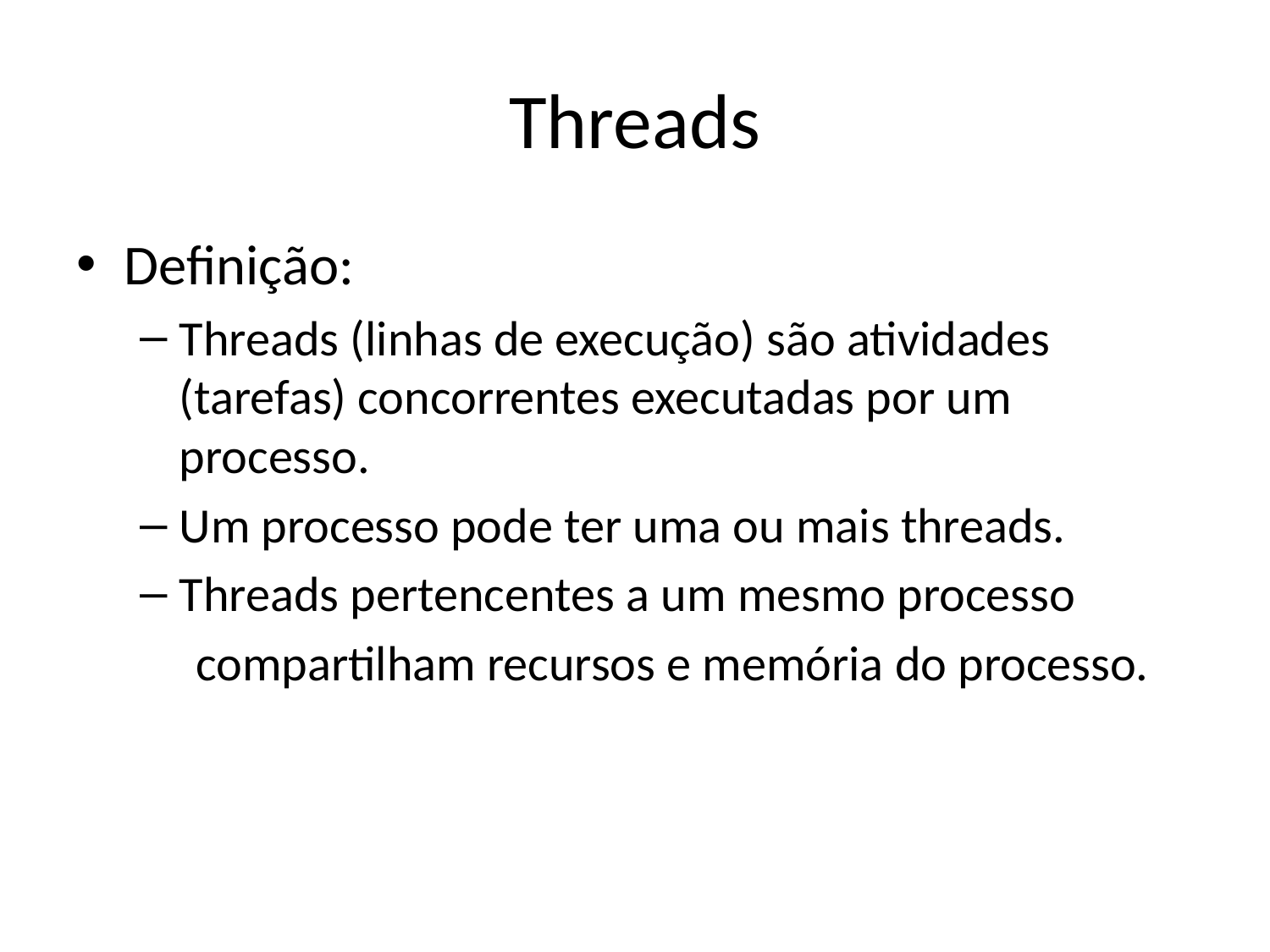

# Threads
Definição:
Threads (linhas de execução) são atividades (tarefas) concorrentes executadas por um processo.
Um processo pode ter uma ou mais threads.
Threads pertencentes a um mesmo processo
     compartilham recursos e memória do processo.